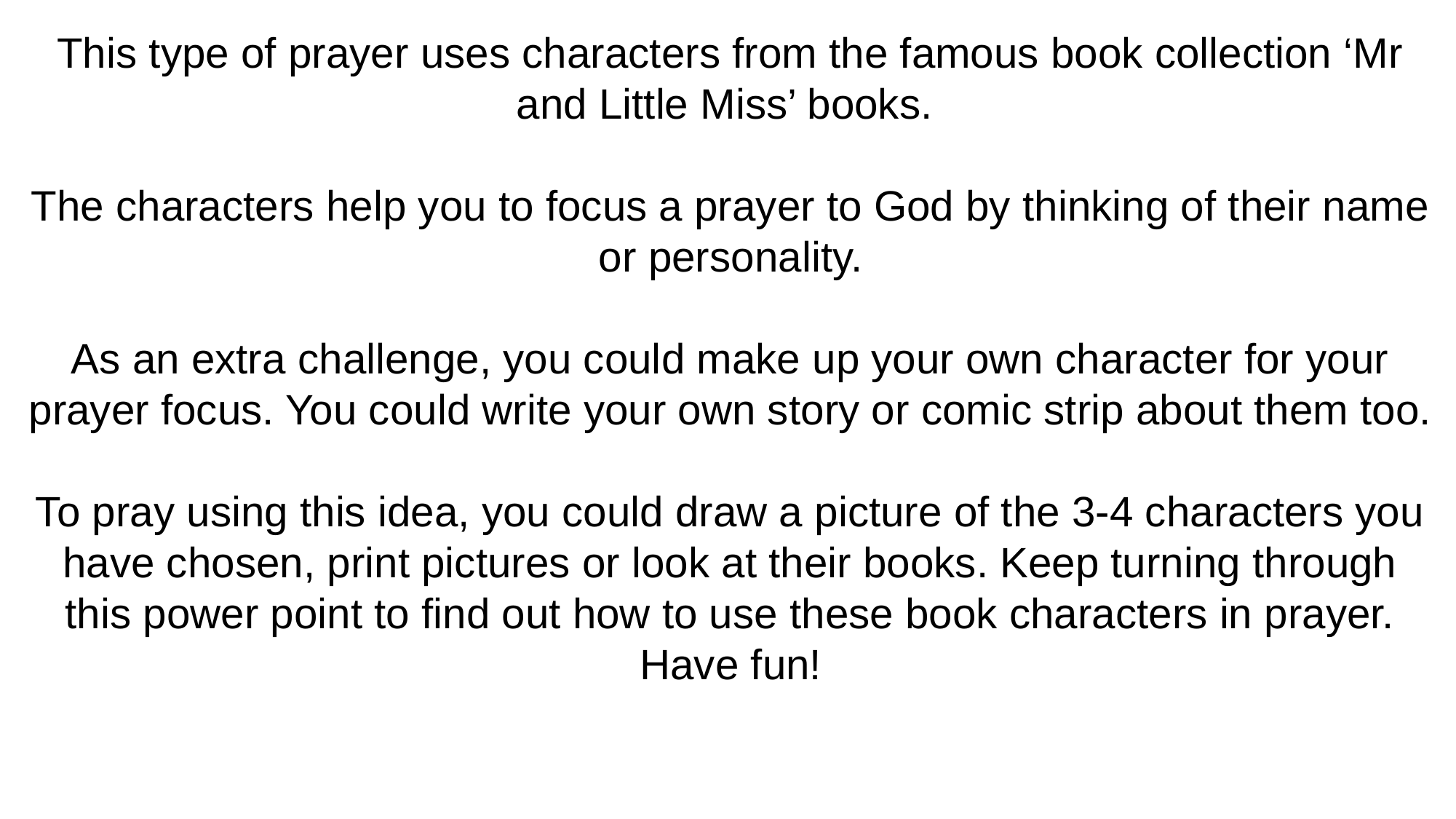

This type of prayer uses characters from the famous book collection ‘Mr and Little Miss’ books.

The characters help you to focus a prayer to God by thinking of their name or personality.

As an extra challenge, you could make up your own character for your prayer focus. You could write your own story or comic strip about them too.

To pray using this idea, you could draw a picture of the 3-4 characters you have chosen, print pictures or look at their books. Keep turning through this power point to find out how to use these book characters in prayer. Have fun!